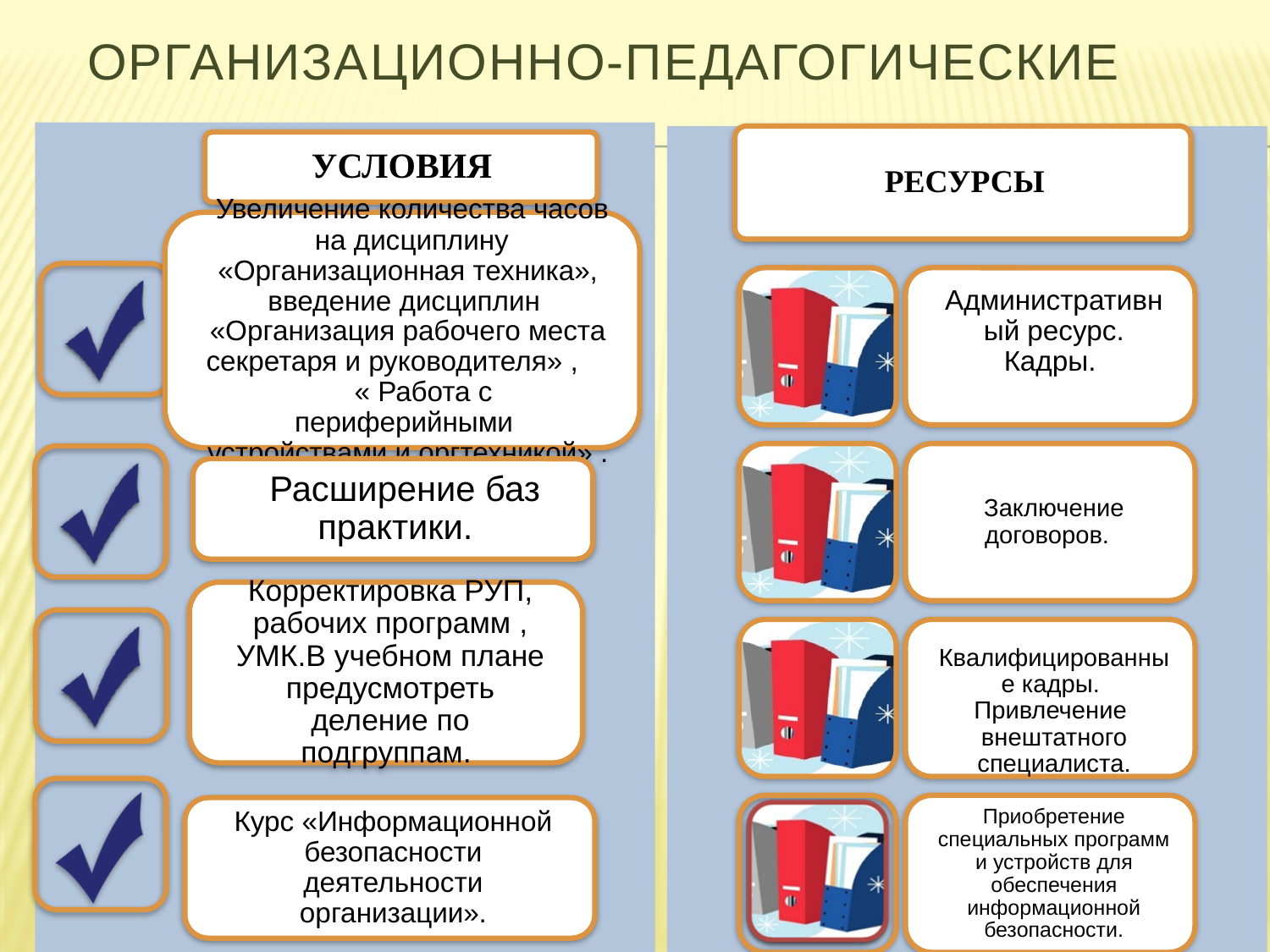

# Организационно-педагогические
УСЛОВИЯ
 Увеличение количества часов  на дисциплину «Организационная техника», введение дисциплин  «Организация рабочего места секретаря и руководителя» ,          « Работа с  периферийными  устройствами и оргтехникой» .
  Расширение баз практики.
Корректировка РУП, рабочих программ , УМК.В учебном плане предусмотреть деление по подгруппам.
Курс «Информационной безопасности деятельности организации».
РЕСУРСЫ
Административный ресурс. Кадры.

Заключение договоров.
  Квалифицированные кадры.  Привлечение  внештатного специалиста.
Приобретение специальных программ и устройств для обеспечения информационной безопасности.